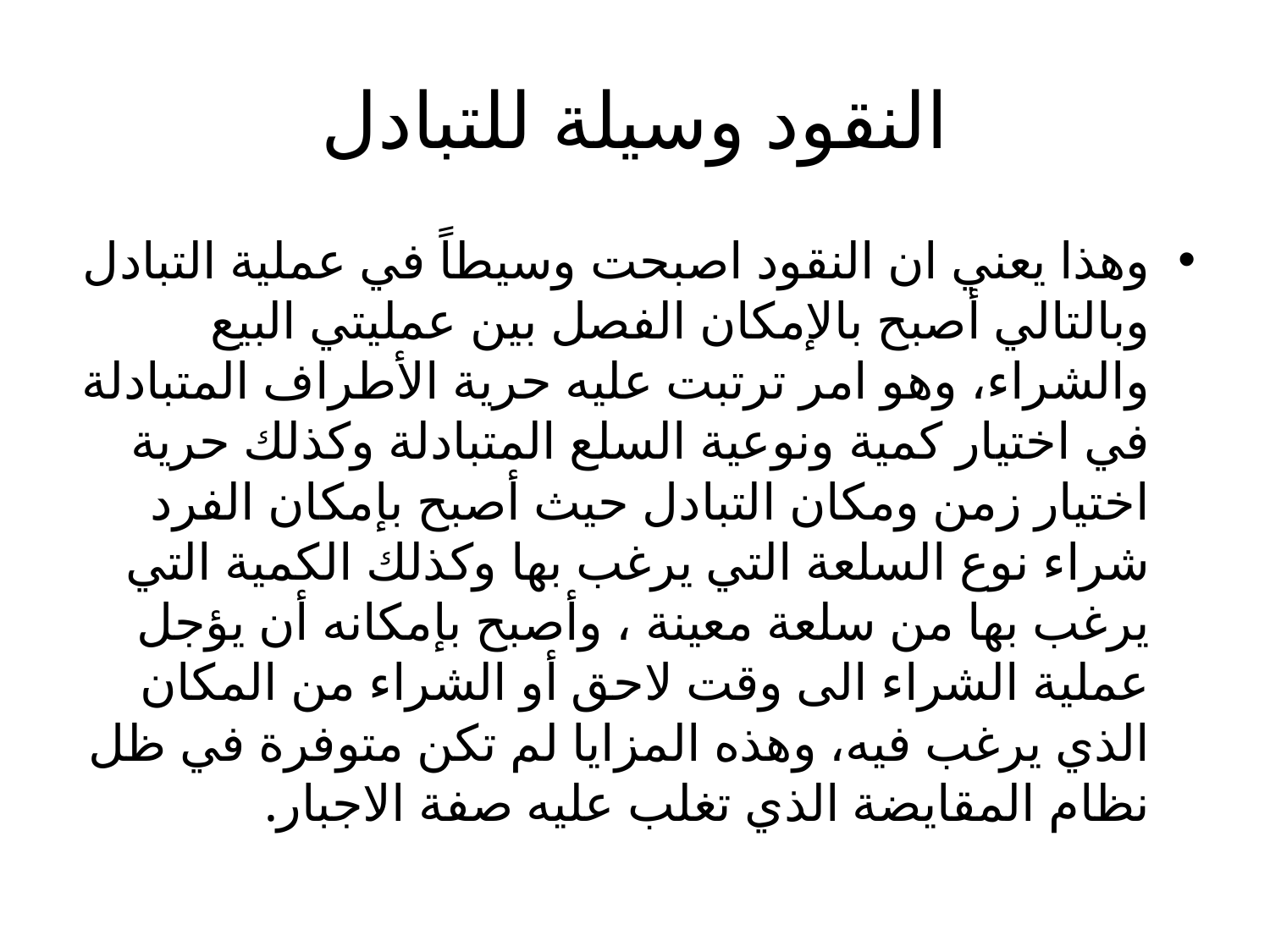

# النقود وسيلة للتبادل
وهذا يعني ان النقود اصبحت وسيطاً في عملية التبادل وبالتالي أصبح بالإمكان الفصل بين عمليتي البيع والشراء، وهو امر ترتبت عليه حرية الأطراف المتبادلة في اختيار كمية ونوعية السلع المتبادلة وكذلك حرية اختيار زمن ومكان التبادل حيث أصبح بإمكان الفرد شراء نوع السلعة التي يرغب بها وكذلك الكمية التي يرغب بها من سلعة معينة ، وأصبح بإمكانه أن يؤجل عملية الشراء الى وقت لاحق أو الشراء من المكان الذي يرغب فيه، وهذه المزايا لم تكن متوفرة في ظل نظام المقايضة الذي تغلب عليه صفة الاجبار.